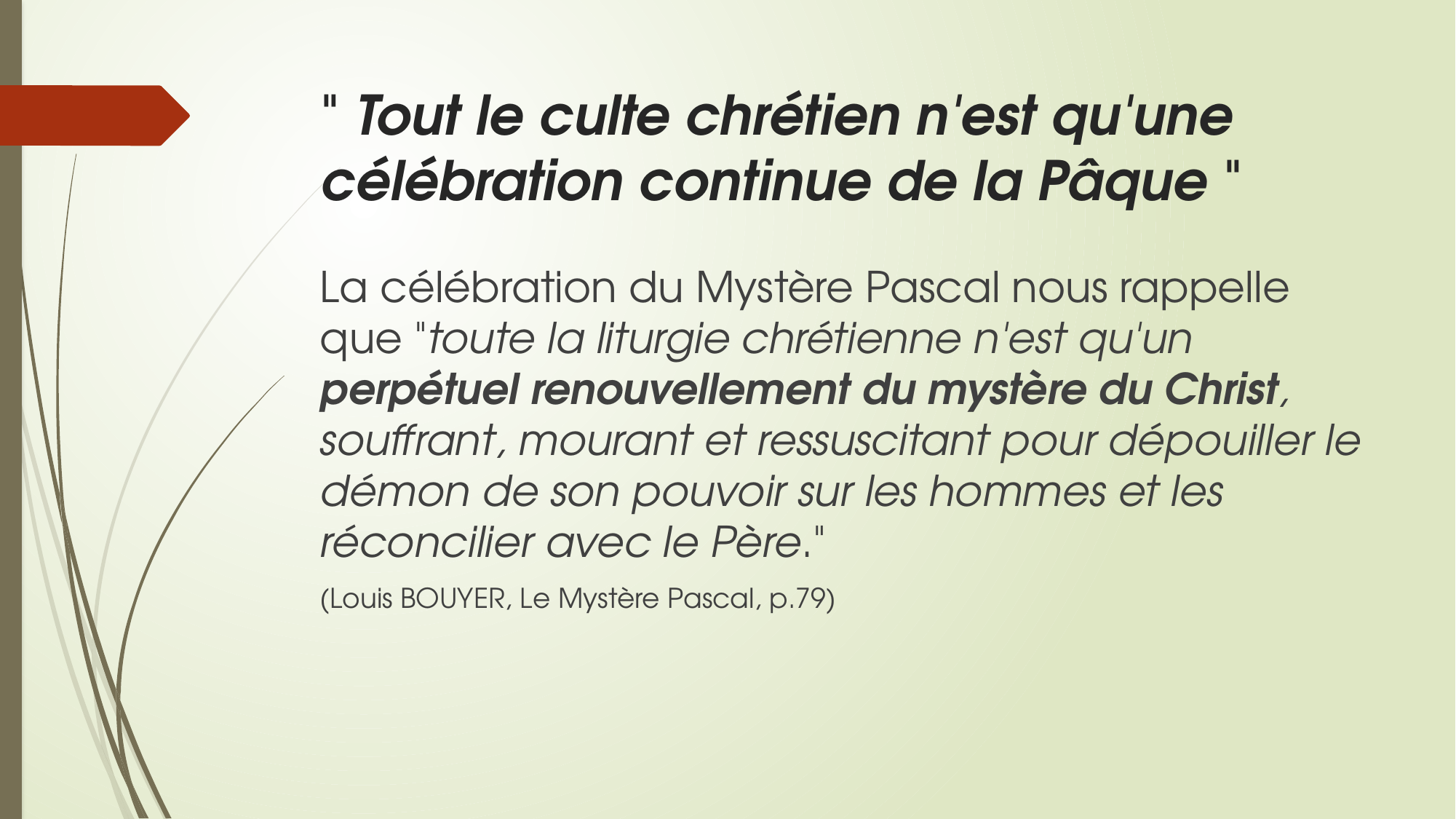

# " Tout le culte chrétien n'est qu'une célébration continue de la Pâque "
La célébration du Mystère Pascal nous rappelle que "toute la liturgie chrétienne n'est qu'un perpétuel renouvellement du mystère du Christ, souffrant, mourant et ressuscitant pour dépouiller le démon de son pouvoir sur les hommes et les réconcilier avec le Père."
(Louis BOUYER, Le Mystère Pascal, p.79)